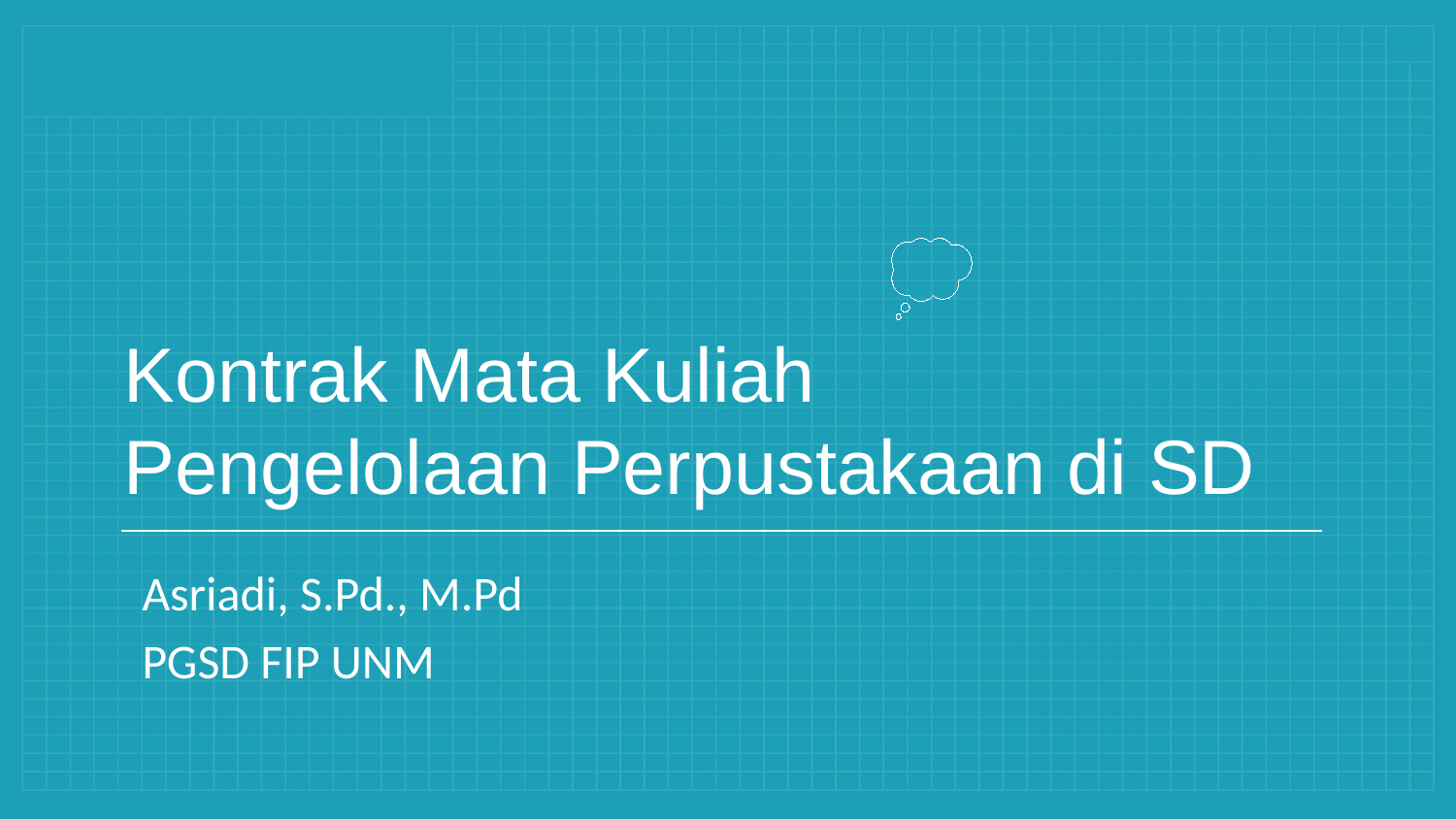

# Kontrak Mata Kuliah Pengelolaan Perpustakaan di SD
Asriadi, S.Pd., M.Pd
PGSD FIP UNM